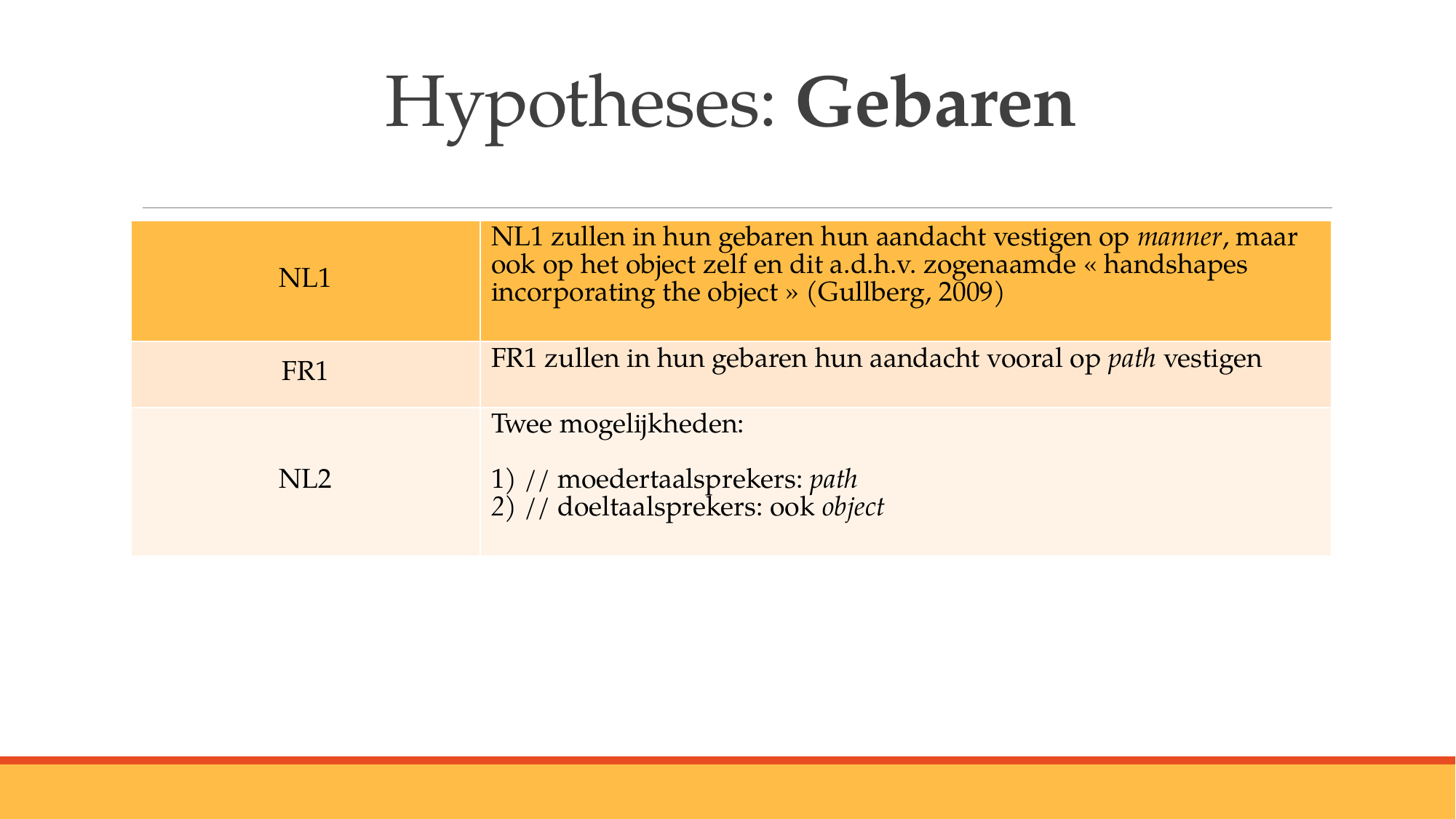

# Hypotheses: Gebaren
| NL1 | NL1 zullen in hun gebaren hun aandacht vestigen op manner, maar ook op het object zelf en dit a.d.h.v. zogenaamde « handshapes incorporating the object » (Gullberg, 2009) |
| --- | --- |
| FR1 | FR1 zullen in hun gebaren hun aandacht vooral op path vestigen |
| NL2 | Twee mogelijkheden: 1) // moedertaalsprekers: path 2) // doeltaalsprekers: ook object |